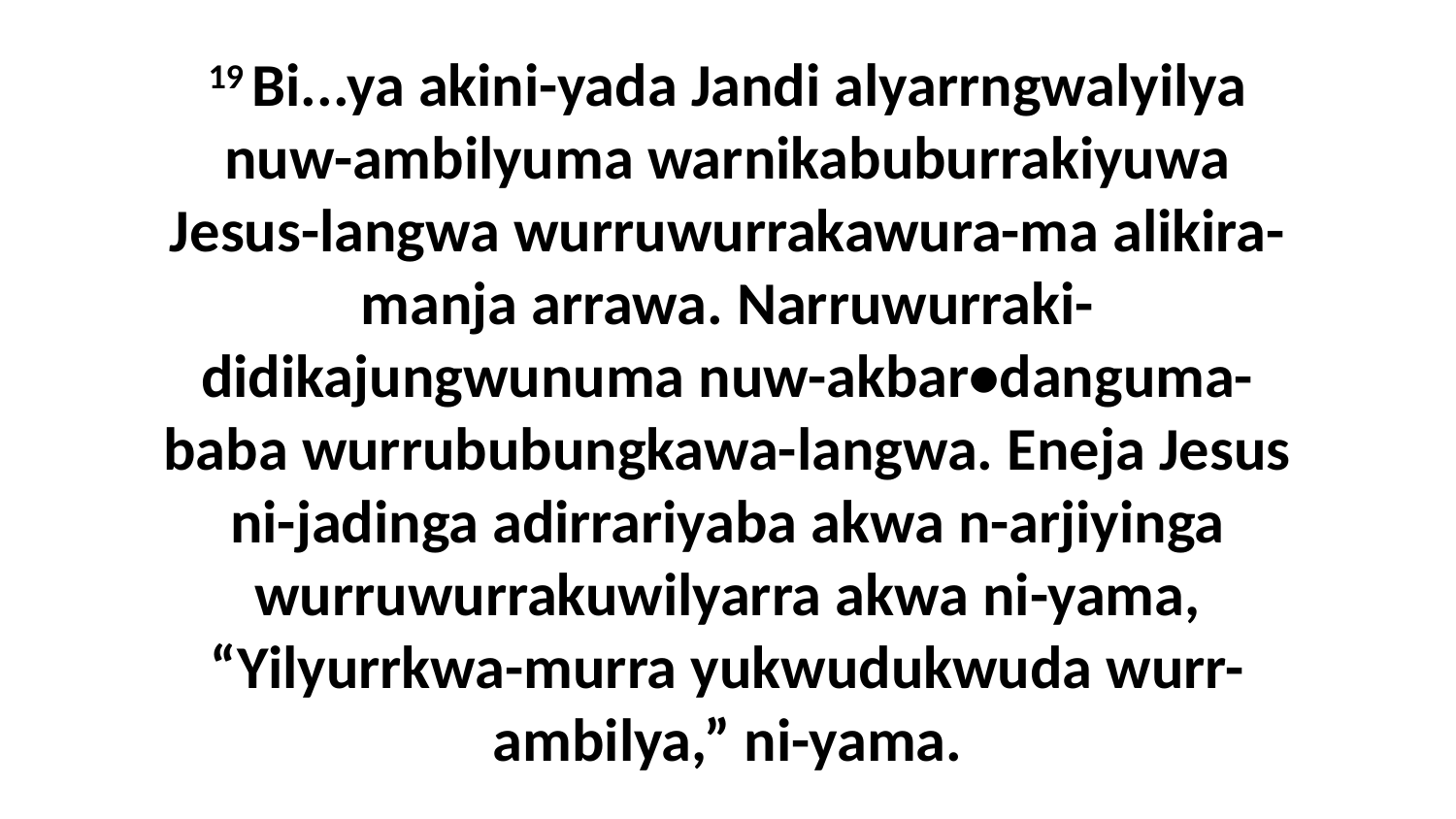

19 Bi...ya akini-yada Jandi alyarrngwalyilya nuw-ambilyuma warnikabuburrakiyuwa Jesus-langwa wurruwurrakawura-ma alikira-manja arrawa. Narruwurraki-didikajungwunuma nuw-akbar•danguma-baba wurrububungkawa-langwa. Eneja Jesus ni-jadinga adirrariyaba akwa n-arjiyinga wurruwurrakuwilyarra akwa ni-yama, “Yilyurrkwa-murra yukwudukwuda wurr-ambilya,” ni-yama.